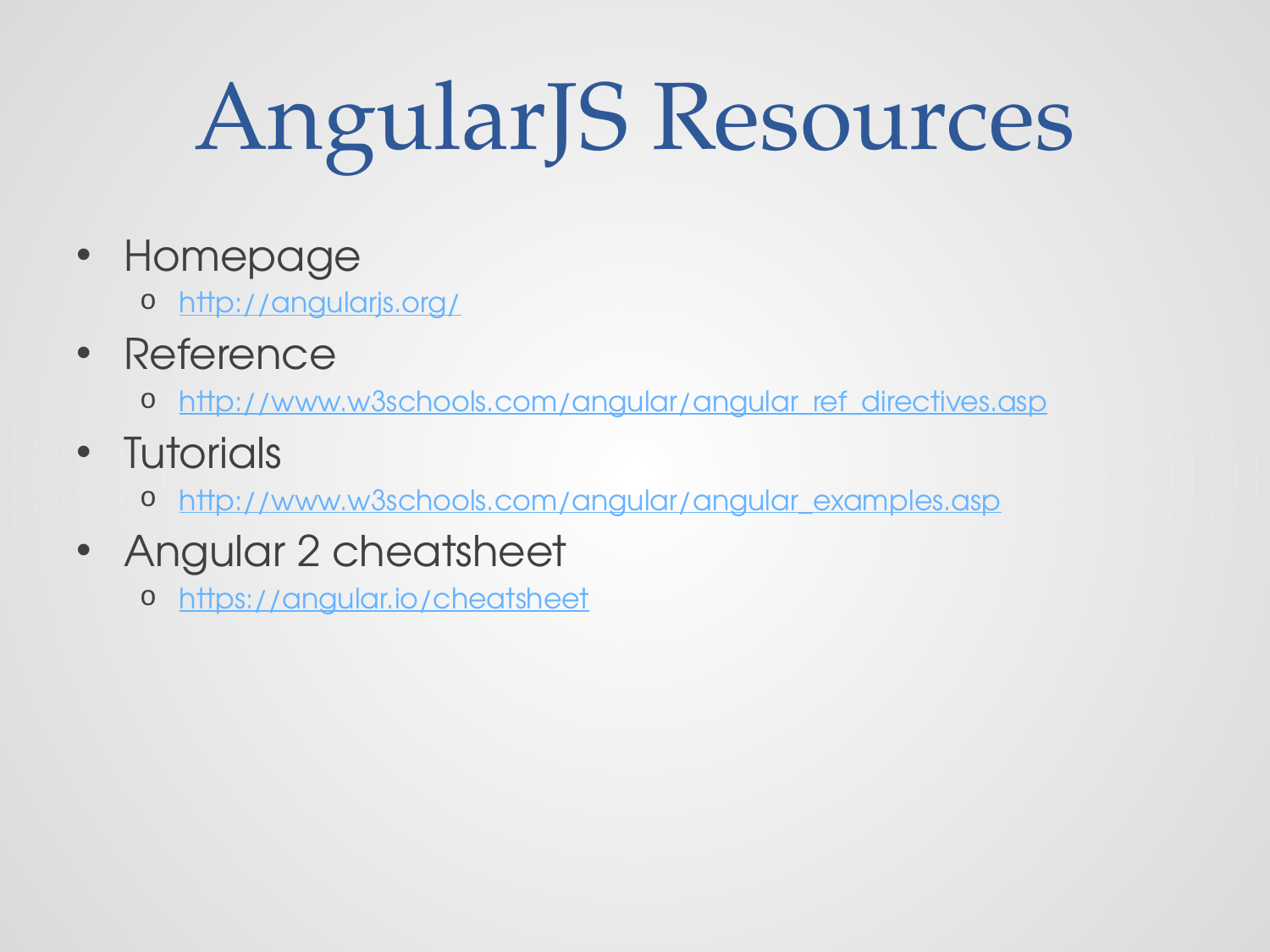

# AngularJS Resources
Homepage
http://angularjs.org/
Reference
http://www.w3schools.com/angular/angular_ref_directives.asp
Tutorials
http://www.w3schools.com/angular/angular_examples.asp
Angular 2 cheatsheet
https://angular.io/cheatsheet